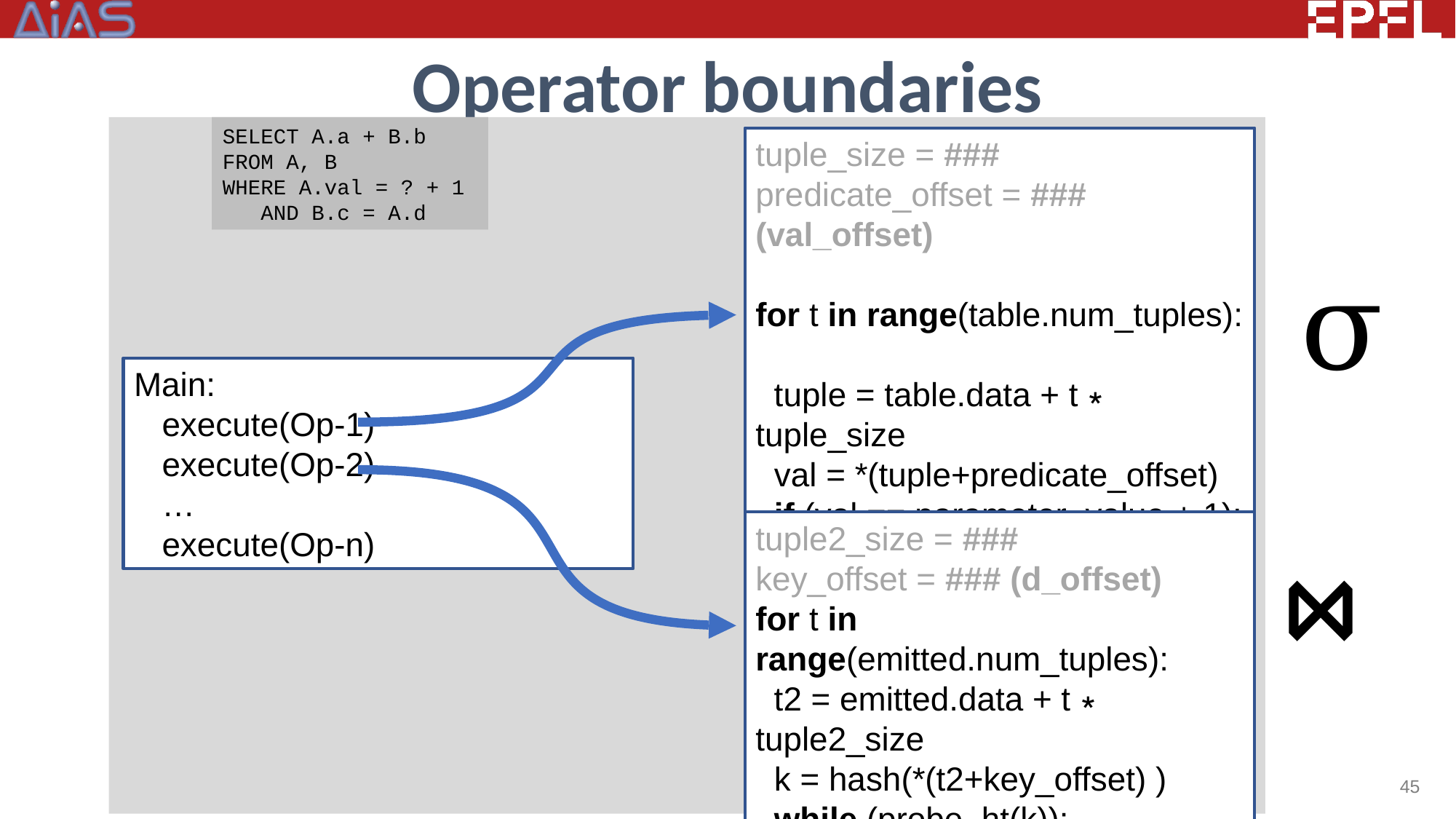

# Operator boundaries

SELECT A.a + B.b
FROM A, B
WHERE A.val = ? + 1
   AND B.c = A.d
tuple_size = ###
predicate_offset = ### (val_offset)
for t in range(table.num_tuples):
  tuple = table.data + t ∗ tuple_size
  val = *(tuple+predicate_offset)
  if (val == parameter_value + 1):
    emit(tuple)
σ
Main:
   execute(Op-1)
   execute(Op-2)
   …
   execute(Op-n)
tuple2_size = ###
key_offset = ### (d_offset)
for t in range(emitted.num_tuples):
  t2 = emitted.data + t ∗ tuple2_size
  k = hash(*(t2+key_offset) )
  while (probe_ht(k)):
    emit(t2, probe_match)
⋈
45